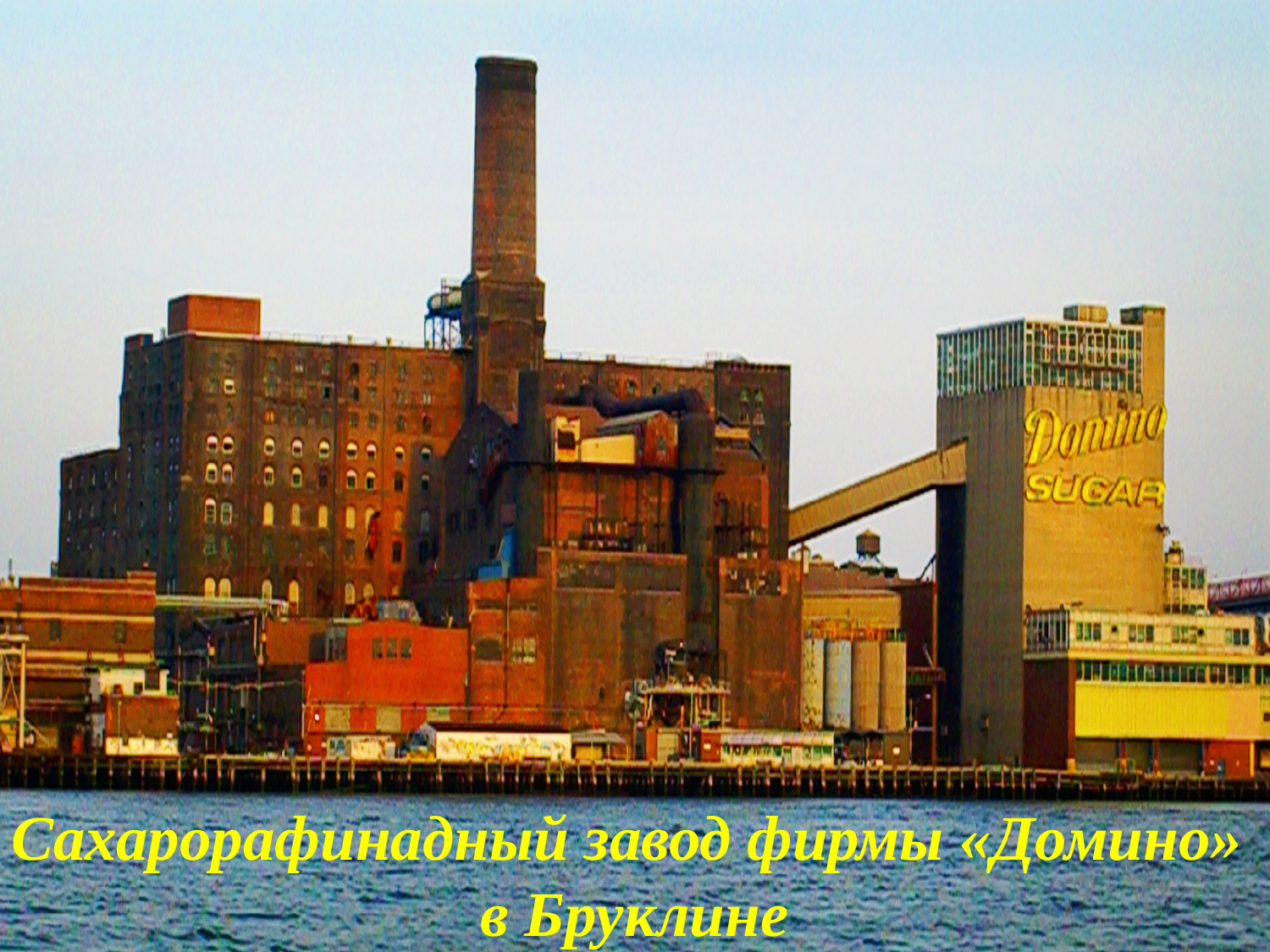

# Сахарорафинадный завод фирмы «Домино» в Бруклине